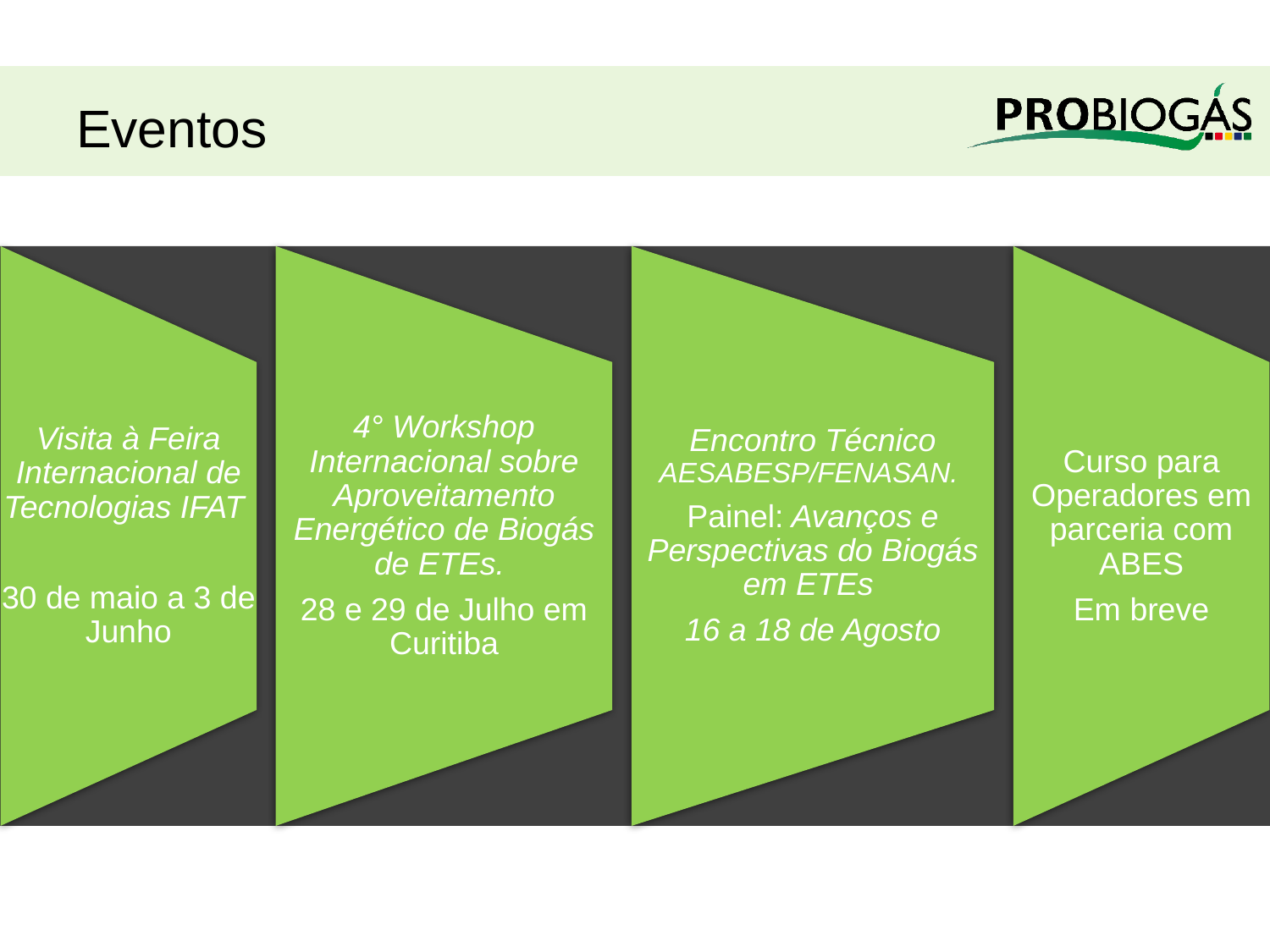

# Eventos
Visita à Feira Internacional de Tecnologias IFAT

30 de maio a 3 de Junho
4° Workshop Internacional sobre Aproveitamento Energético de Biogás de ETEs.
28 e 29 de Julho em Curitiba
Encontro Técnico AESABESP/FENASAN.
Painel: Avanços e Perspectivas do Biogás em ETEs
16 a 18 de Agosto
Curso para Operadores em parceria com ABES
Em breve